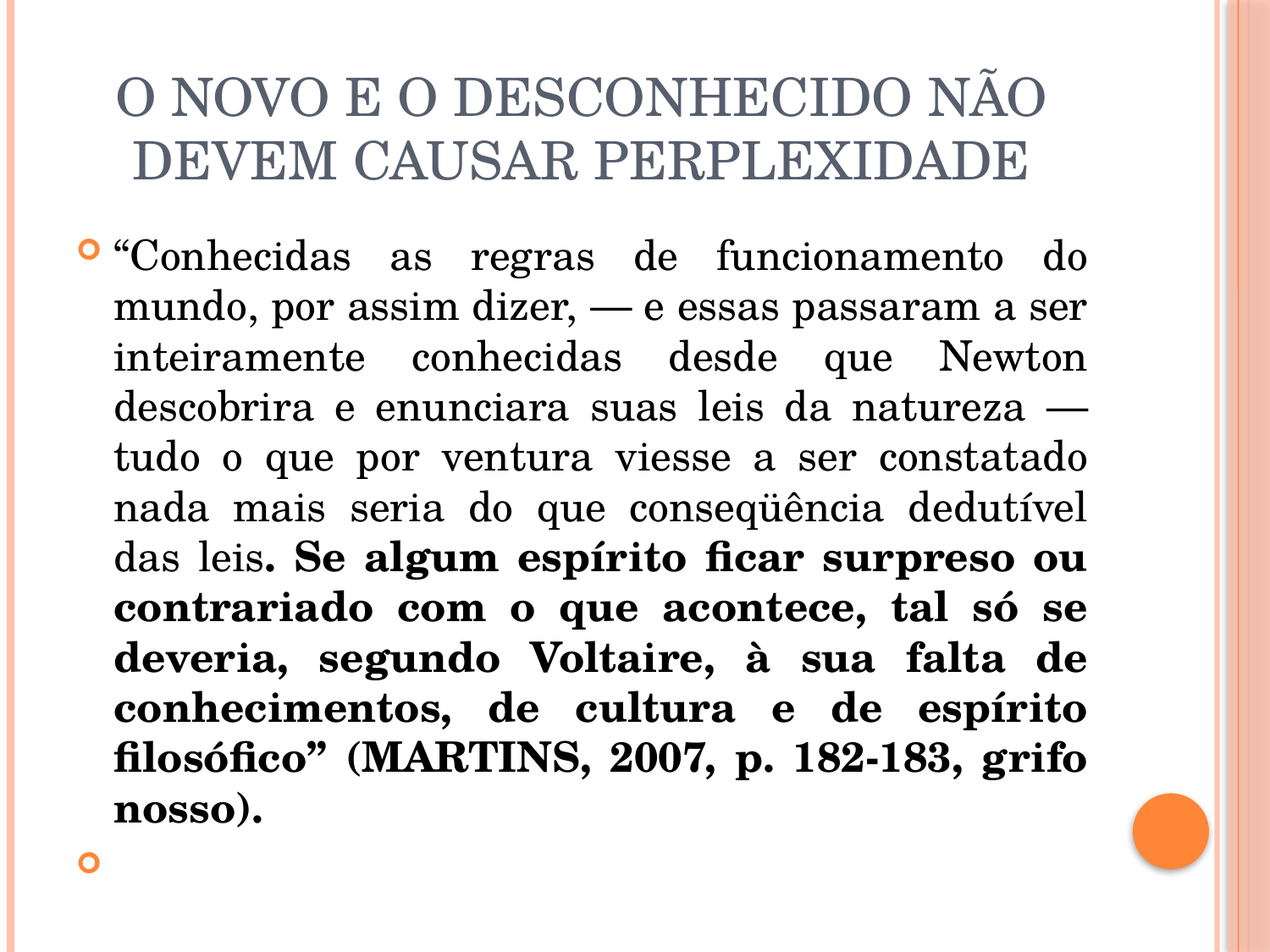

# O NOVO E O DESCONHECIDO NÃO DEVEM CAUSAR PERPLEXIDADE
“Conhecidas as regras de funcionamento do mundo, por assim dizer, ― e essas passaram a ser inteiramente conhecidas desde que Newton descobrira e enunciara suas leis da natureza ― tudo o que por ventura viesse a ser constatado nada mais seria do que conseqüência dedutível das leis. Se algum espírito ficar surpreso ou contrariado com o que acontece, tal só se deveria, segundo Voltaire, à sua falta de conhecimentos, de cultura e de espírito filosófico” (MARTINS, 2007, p. 182-183, grifo nosso).